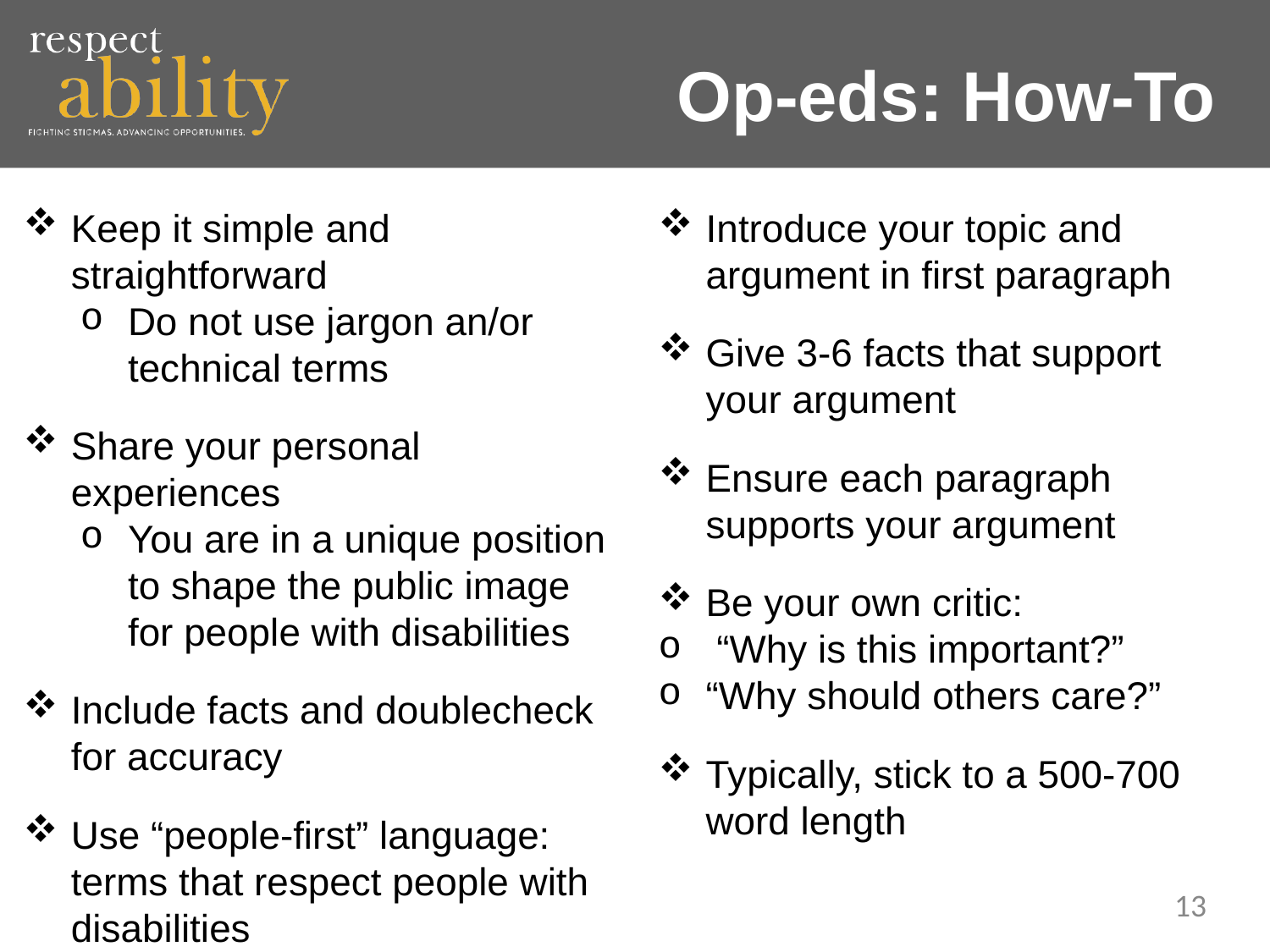

# Op-eds: How-To
Keep it simple and straightforward
Do not use jargon an/or technical terms

Share your personal experiences
You are in a unique position to shape the public image for people with disabilities

Include facts and doublecheck for accuracy

Use “people-first” language: terms that respect people with disabilities
Ex: a person who is blind vs. a blind person
Introduce your topic and argument in first paragraph

Give 3-6 facts that support your argument

Ensure each paragraph supports your argument

Be your own critic:
 “Why is this important?”
“Why should others care?”

Typically, stick to a 500-700 word length

13